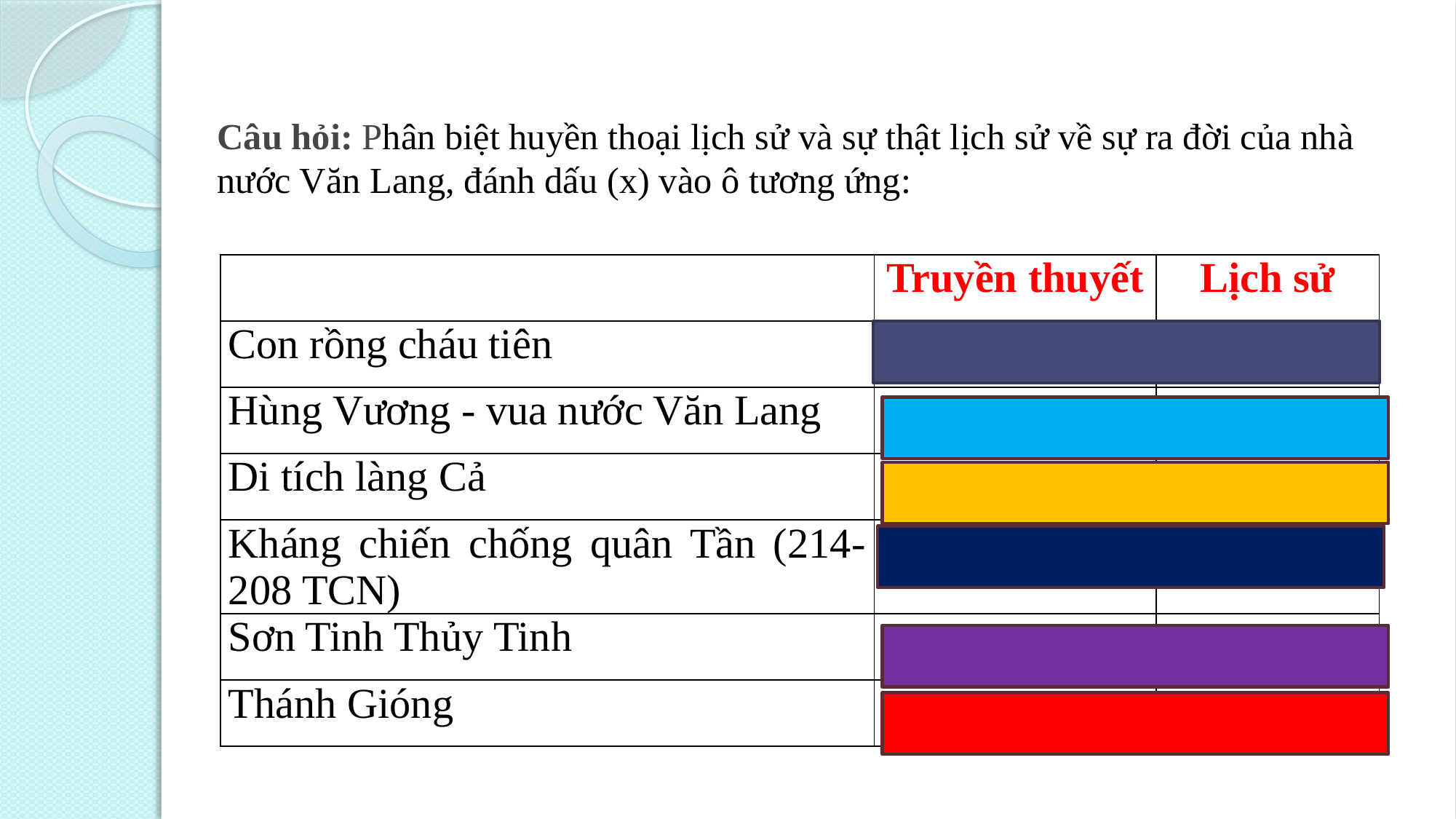

# Câu hỏi: Phân biệt huyền thoại lịch sử và sự thật lịch sử về sự ra đời của nhà nước Văn Lang, đánh dấu (x) vào ô tương ứng:
|  | Truyền thuyết | Lịch sử |
| --- | --- | --- |
| Con rồng cháu tiên | x |  |
| Hùng Vương - vua nước Văn Lang |  | x |
| Di tích làng Cả |  | x |
| Kháng chiến chống quân Tần (214-208 TCN) |  | x |
| Sơn Tinh Thủy Tinh | x |  |
| Thánh Gióng | x |  |